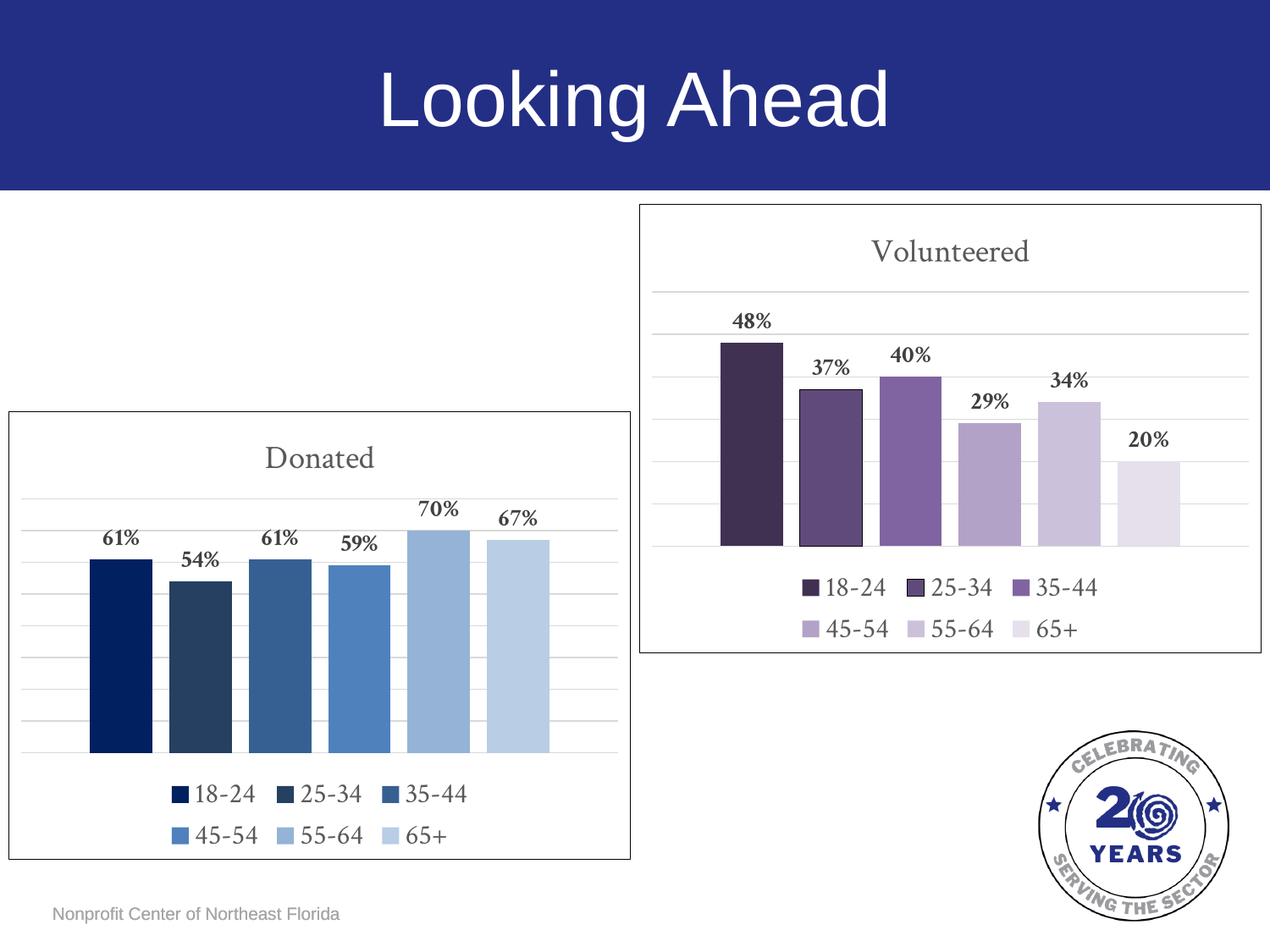

# Looking Ahead

### Chart: Volunteered

| Category | 18-24 | 25-34 | 35-44 | 45-54 | 55-64 | 65+ |
|---|---|---|---|---|---|---|
| Category 1 | 0.48 | 0.37 | 0.4 | 0.29 | 0.34 | 0.2 |

### Chart: Donated

| Category | 18-24 | 25-34 | 35-44 | 45-54 | 55-64 | 65+ |
|---|---|---|---|---|---|---|
| Category 1 | 0.61 | 0.54 | 0.61 | 0.59 | 0.7 | 0.67 |